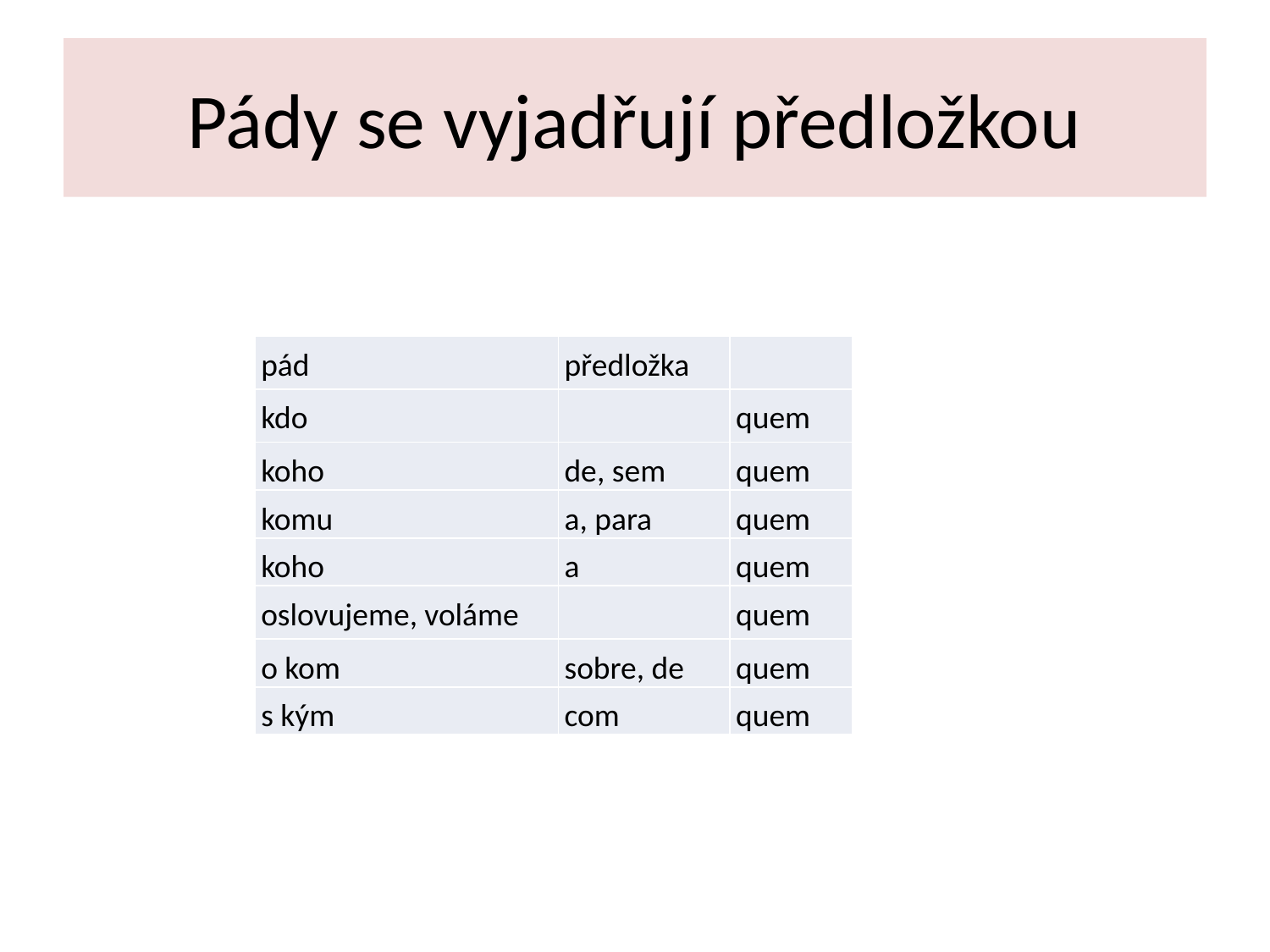

# Pády se vyjadřují předložkou
| pád | předložka |  |
| --- | --- | --- |
| kdo |  | quem |
| koho | de, sem | quem |
| komu | a, para | quem |
| koho | a | quem |
| oslovujeme, voláme |  | quem |
| o kom | sobre, de | quem |
| s kým | com | quem |